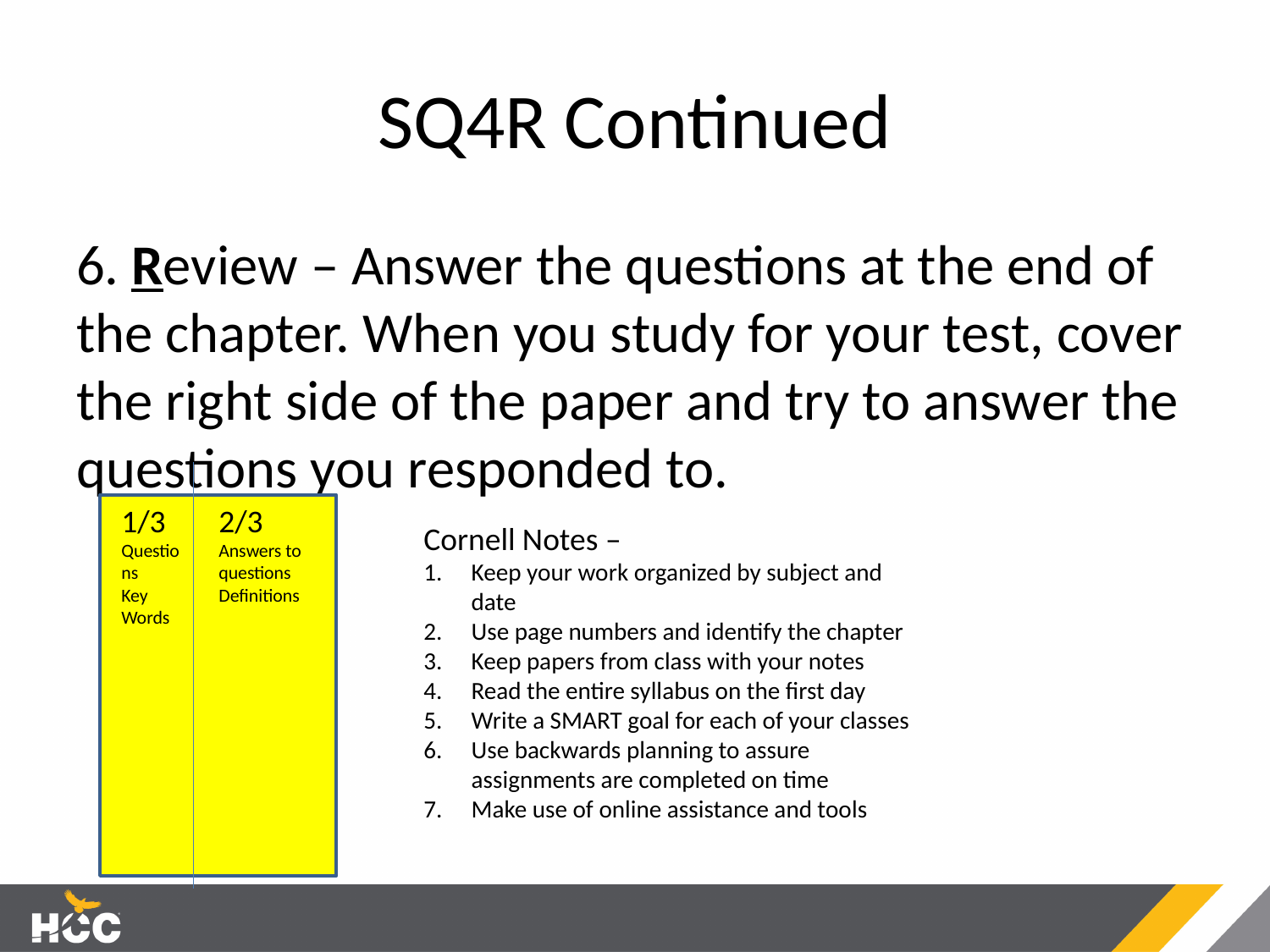

# SQ4R Continued
6. Review – Answer the questions at the end of the chapter. When you study for your test, cover the right side of the paper and try to answer the questions you responded to.

Cornell Notes –
Keep your work organized by subject and date
Use page numbers and identify the chapter
Keep papers from class with your notes
Read the entire syllabus on the first day
Write a SMART goal for each of your classes
Use backwards planning to assure assignments are completed on time
Make use of online assistance and tools

1/3
Questions
Key Words
2/3
Answers to questions
Definitions